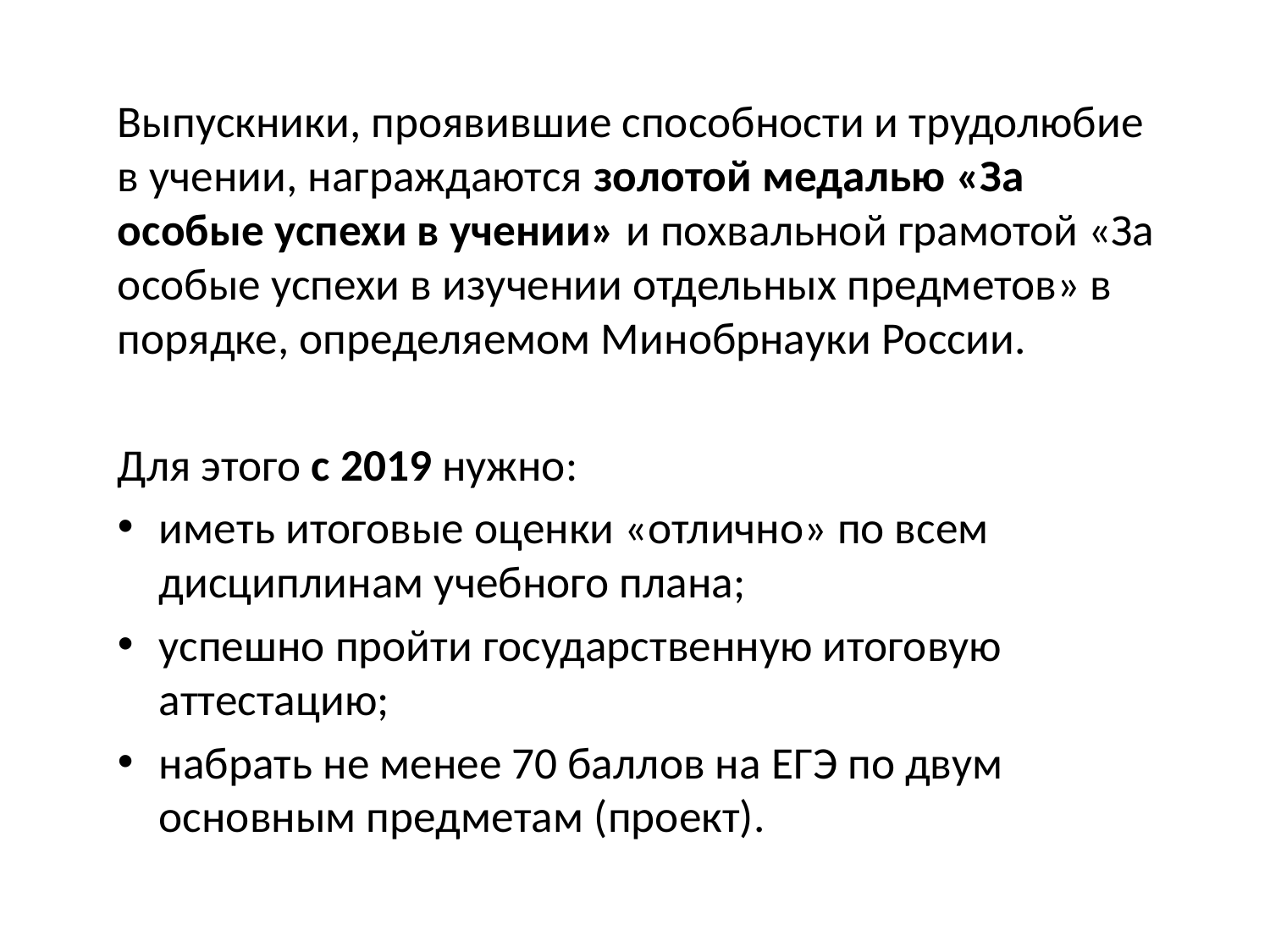

Выпускники, проявившие способности и трудолюбие в учении, награждаются золотой медалью «За особые успехи в учении» и похвальной грамотой «За особые успехи в изучении отдельных предметов» в порядке, определяемом Минобрнауки России.

Для этого с 2019 нужно:
иметь итоговые оценки «отлично» по всем дисциплинам учебного плана;
успешно пройти государственную итоговую аттестацию;
набрать не менее 70 баллов на ЕГЭ по двум основным предметам (проект).